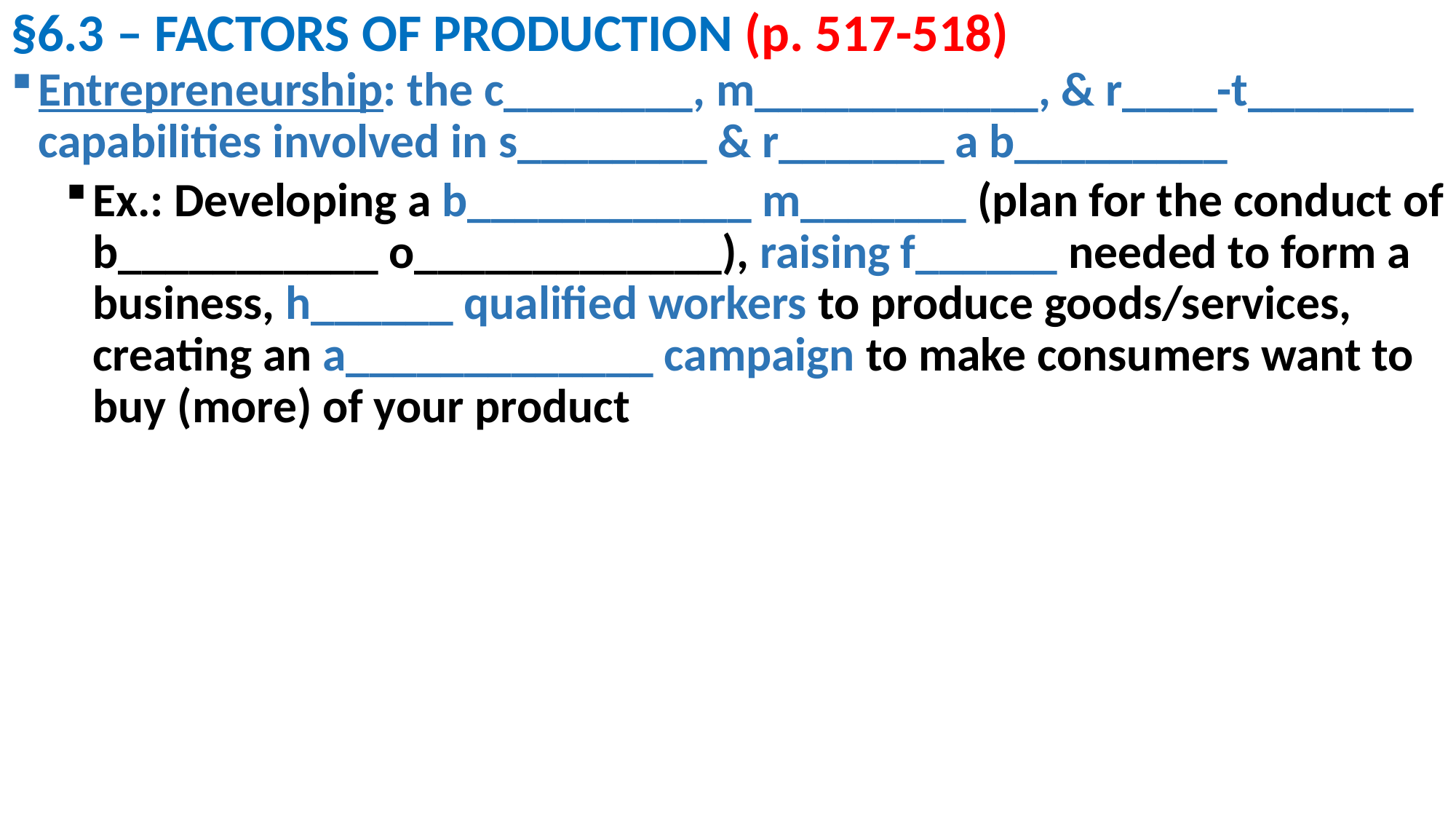

# §6.3 – FACTORS OF PRODUCTION (p. 517-518)
Entrepreneurship: the c________, m____________, & r____-t_______ capabilities involved in s________ & r_______ a b_________
Ex.: Developing a b____________ m_______ (plan for the conduct of b___________ o_____________), raising f______ needed to form a business, h______ qualified workers to produce goods/services, creating an a_____________ campaign to make consumers want to buy (more) of your product